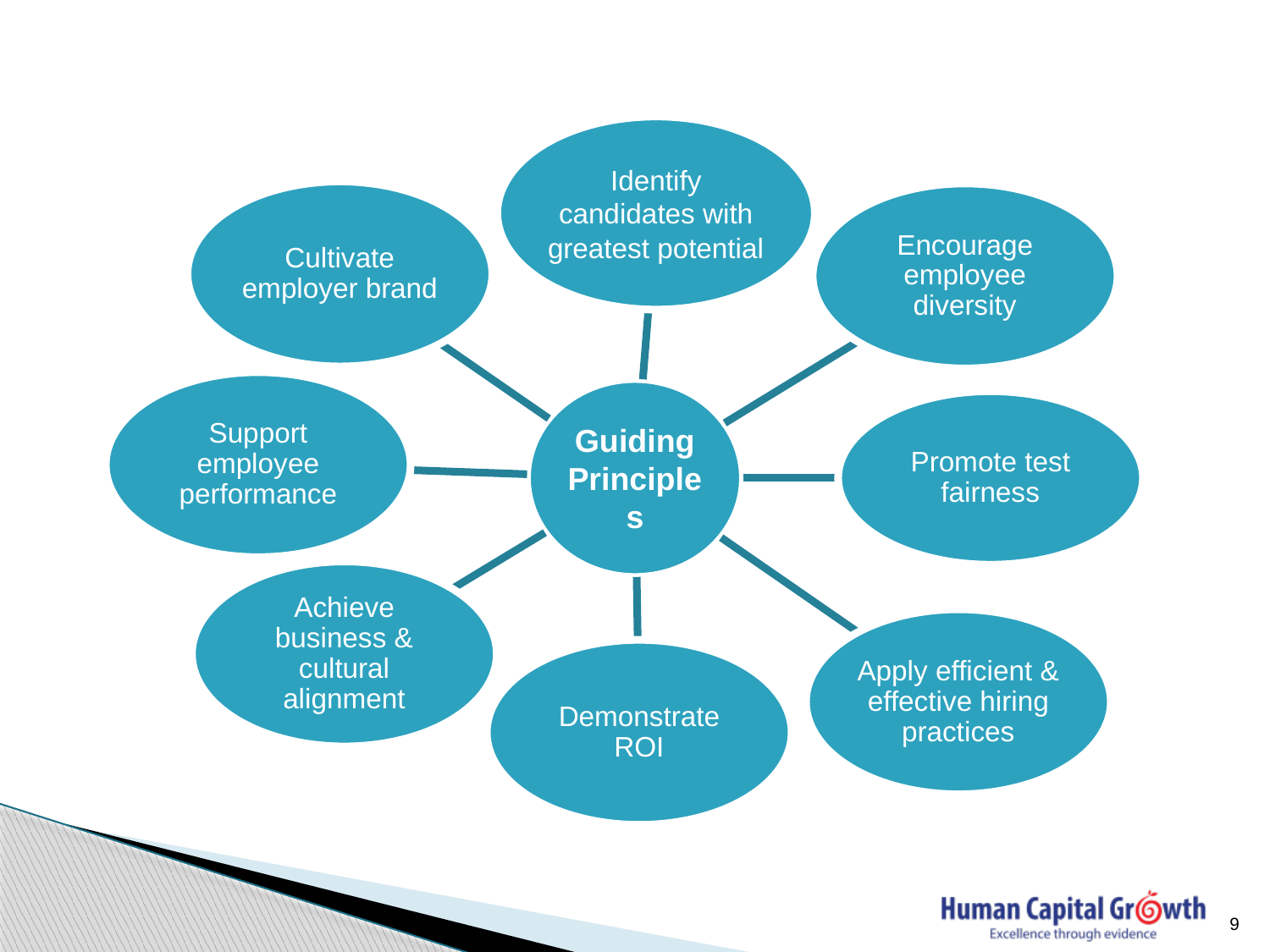

Guiding Principles

Identify candidates with greatest potential

Encourage employee diversity

Promote test fairness

Apply efficient & effective hiring practices

Demonstrate ROI

Achieve business & cultural alignment

Support employee performance

Cultivate employer brand
9